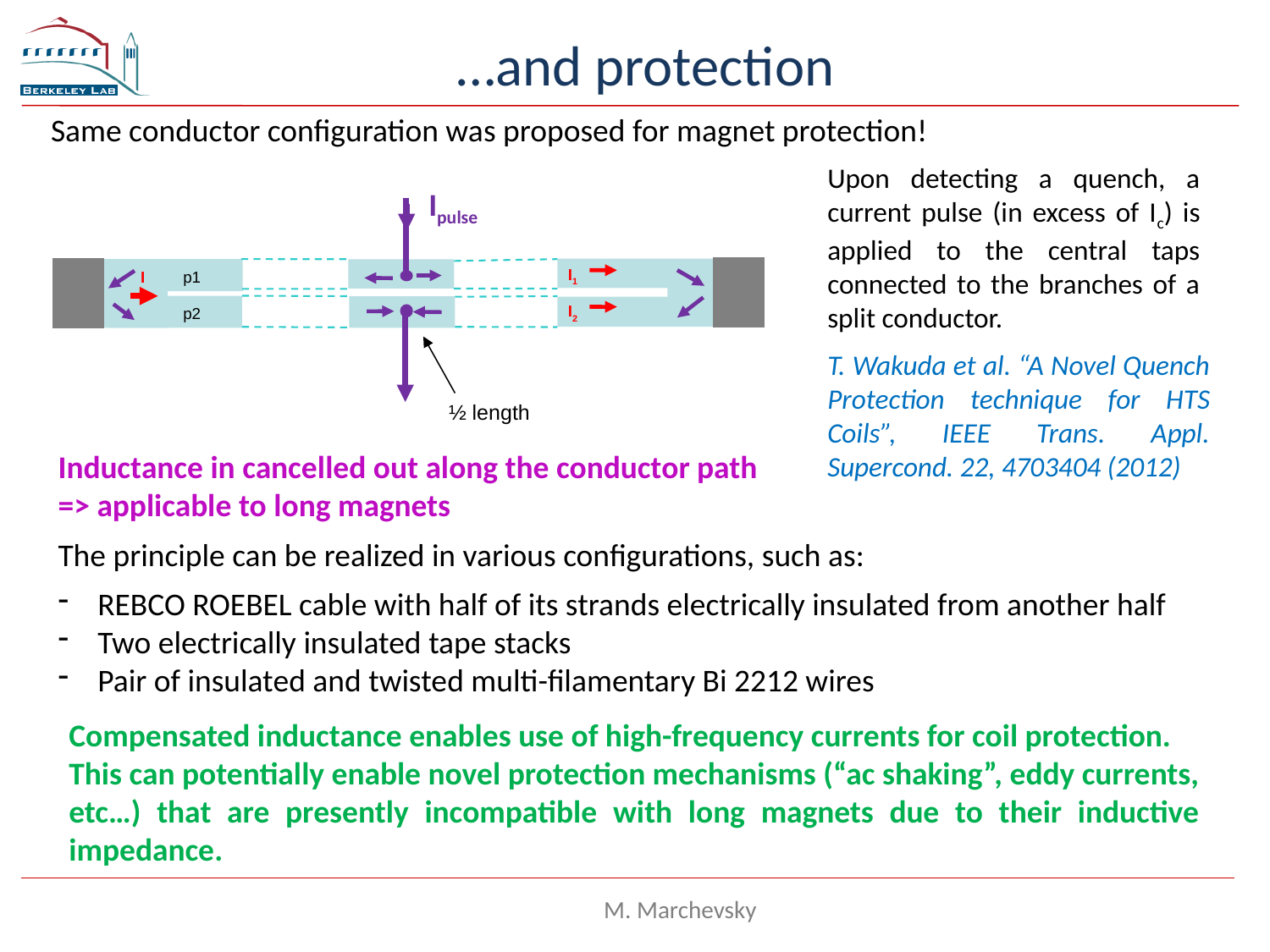

# …and protection
Same conductor configuration was proposed for magnet protection!
Upon detecting a quench, a current pulse (in excess of Ic) is applied to the central taps connected to the branches of a split conductor.
Ipulse

I1
I
p1

I2
p2

T. Wakuda et al. “A Novel Quench Protection technique for HTS Coils”, IEEE Trans. Appl. Supercond. 22, 4703404 (2012)

½ length
Inductance in cancelled out along the conductor path => applicable to long magnets
The principle can be realized in various configurations, such as:
REBCO ROEBEL cable with half of its strands electrically insulated from another half
Two electrically insulated tape stacks
Pair of insulated and twisted multi-filamentary Bi 2212 wires
Compensated inductance enables use of high-frequency currents for coil protection.
This can potentially enable novel protection mechanisms (“ac shaking”, eddy currents, etc…) that are presently incompatible with long magnets due to their inductive impedance.